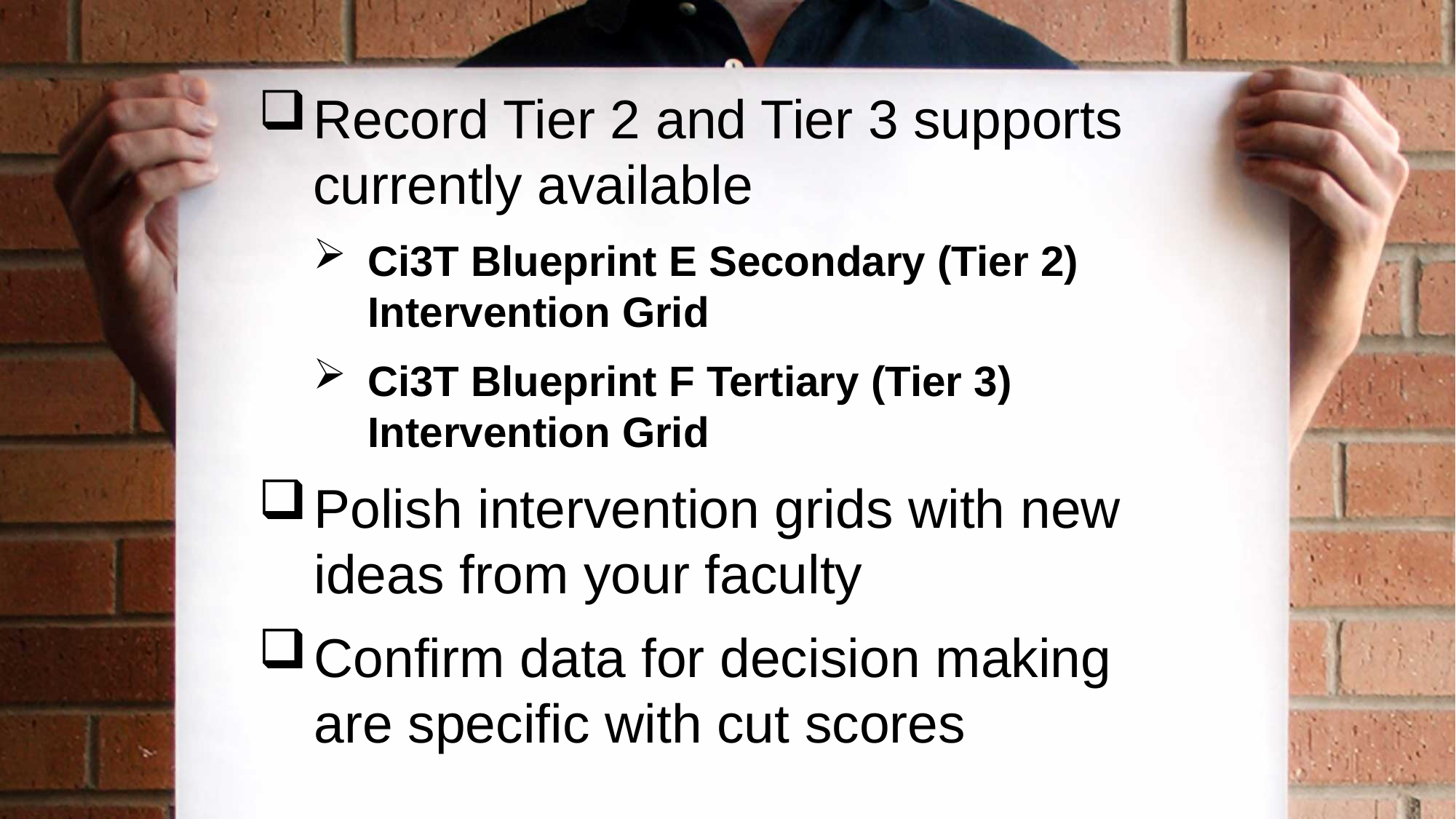

Record Tier 2 and Tier 3 supports currently available
Ci3T Blueprint E Secondary (Tier 2) Intervention Grid
Ci3T Blueprint F Tertiary (Tier 3) Intervention Grid
Polish intervention grids with new ideas from your faculty
Confirm data for decision making are specific with cut scores